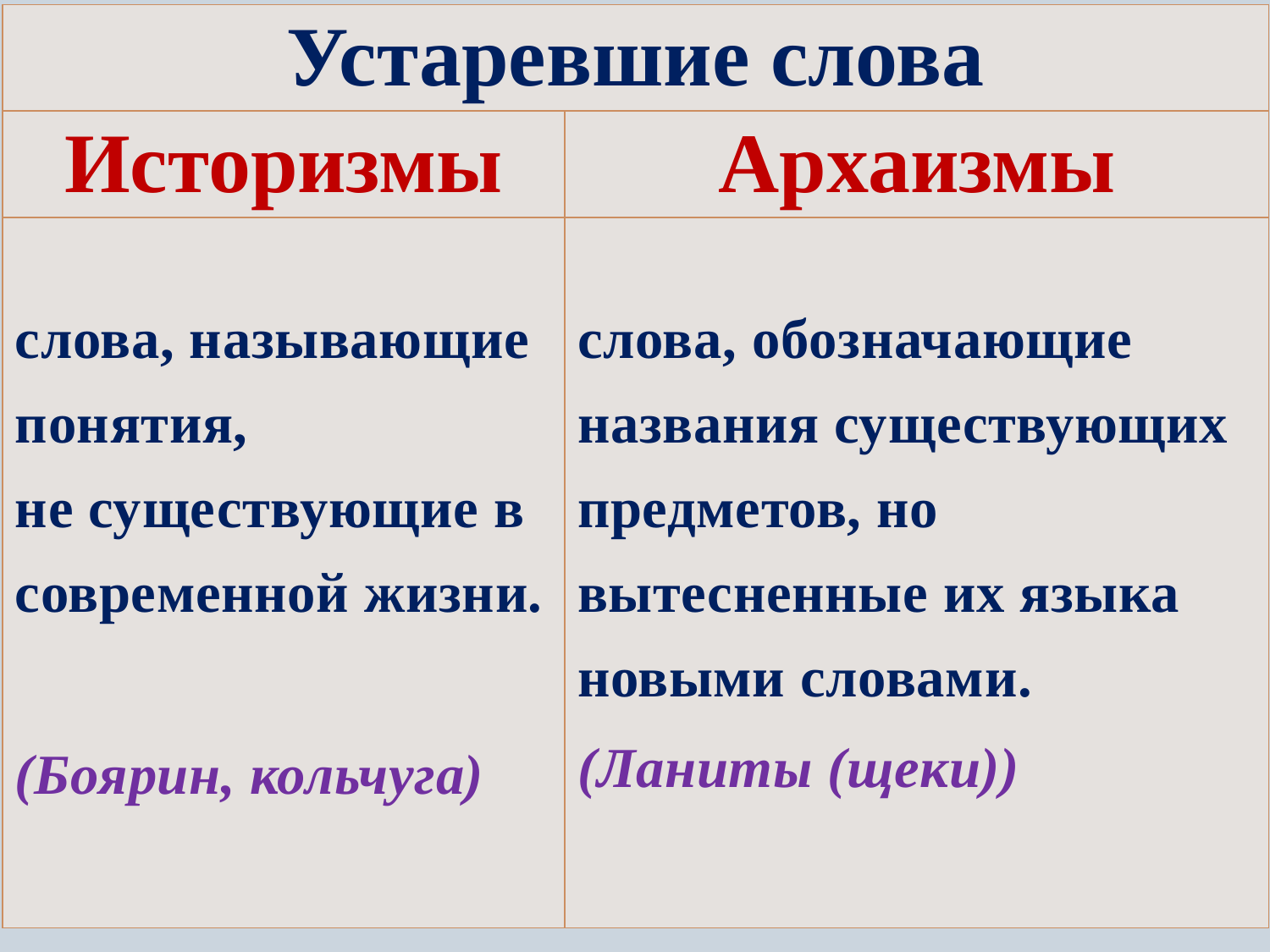

| Устаревшие слова |  |
| --- | --- |
| Историзмы | Архаизмы |
| слова, называющие понятия, не существующие в современной жизни. (Боярин, кольчуга) | слова, обозначающие названия существующих предметов, но вытесненные их языка новыми словами. (Ланиты (щеки)) |